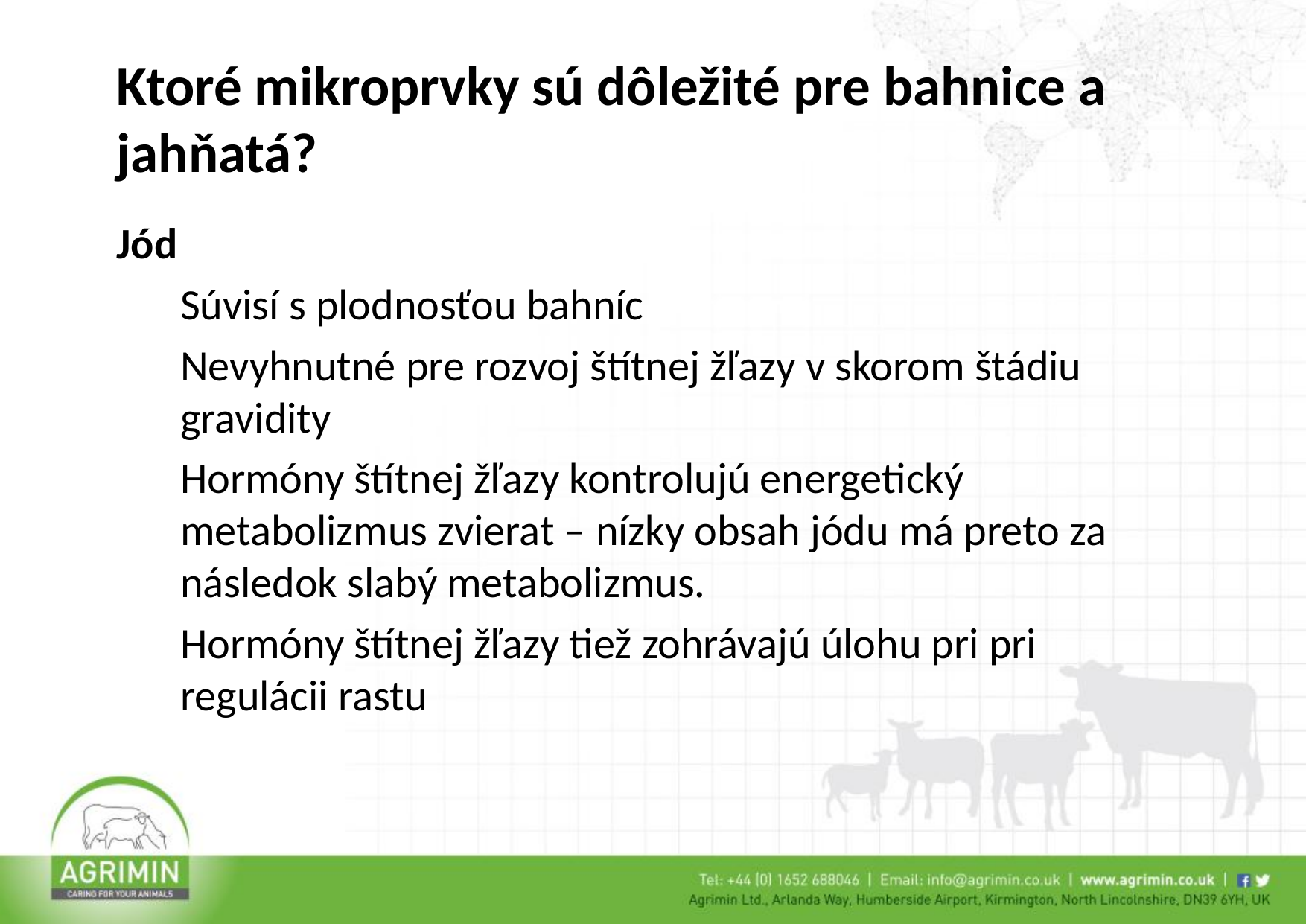

Ktoré mikroprvky sú dôležité pre bahnice a jahňatá?

Jód
Súvisí s plodnosťou bahníc
Nevyhnutné pre rozvoj štítnej žľazy v skorom štádiu gravidity
Hormóny štítnej žľazy kontrolujú energetický metabolizmus zvierat – nízky obsah jódu má preto za následok slabý metabolizmus.
Hormóny štítnej žľazy tiež zohrávajú úlohu pri pri regulácii rastu